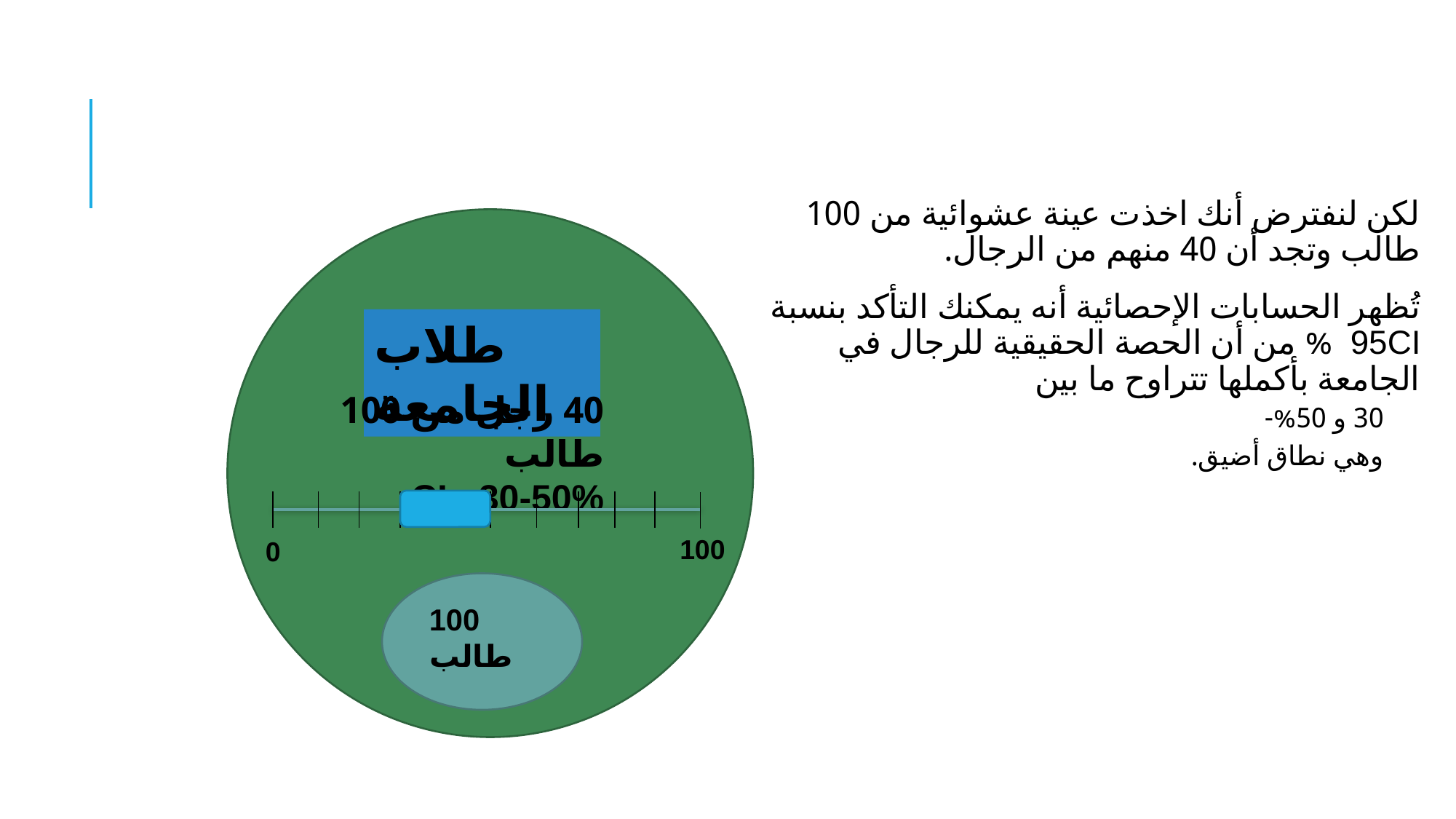

#
لكن لنفترض أنك اخذت عينة عشوائية من 100 طالب وتجد أن 40 منهم من الرجال.
تُظهر الحسابات الإحصائية أنه يمكنك التأكد بنسبة 95CI  % من أن الحصة الحقيقية للرجال في الجامعة بأكملها تتراوح ما بين
30 و 50%-
وهي نطاق أضيق.

طلاب الجامعة
40 رجل من 100 طالب
CI= 30-50%

100
0

100 طالب